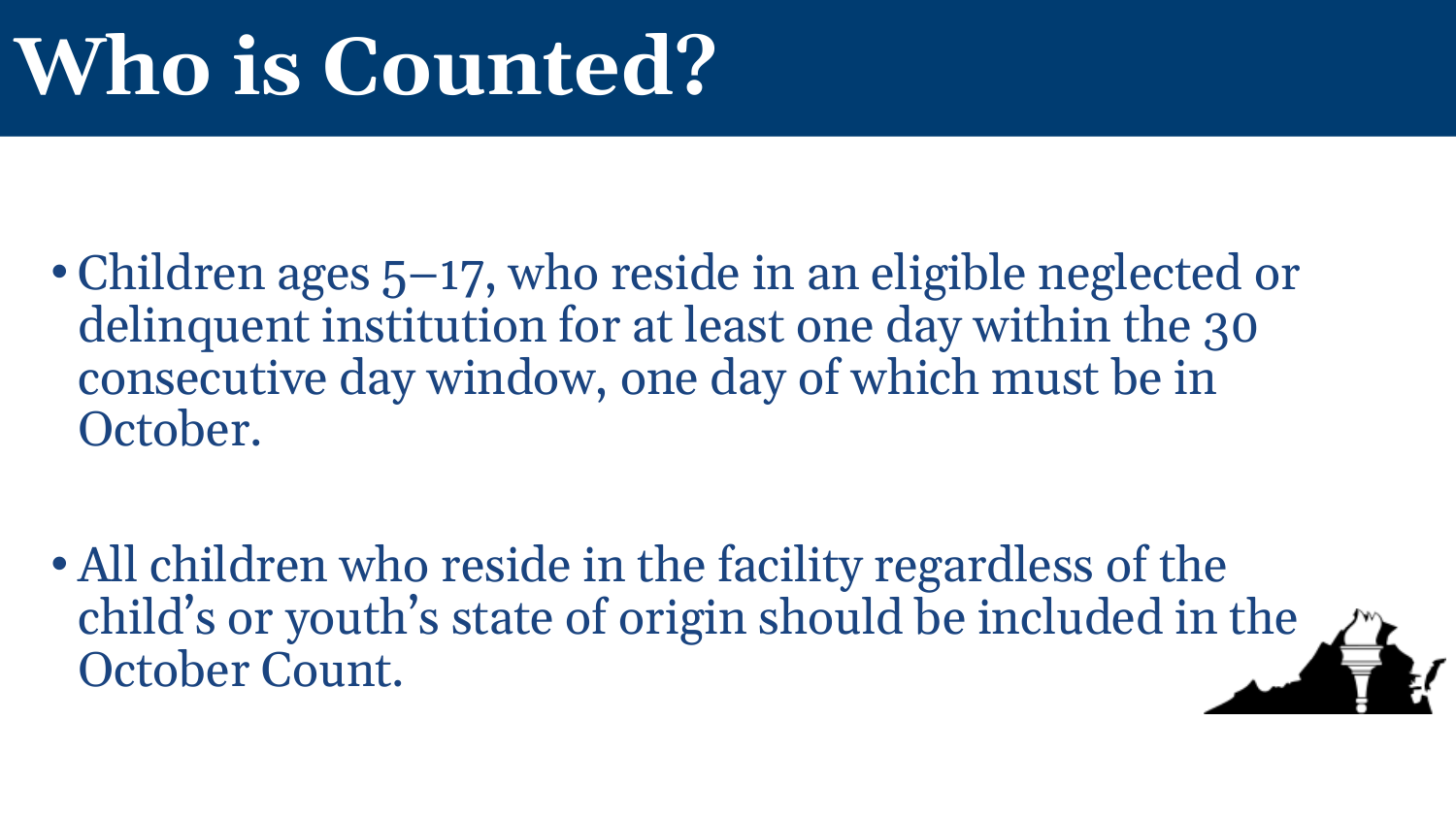

# Who is Counted?

Children ages 5–17, who reside in an eligible neglected or delinquent institution for at least one day within the 30 consecutive day window, one day of which must be in October.

All children who reside in the facility regardless of the child’s or youth’s state of origin should be included in the October Count.